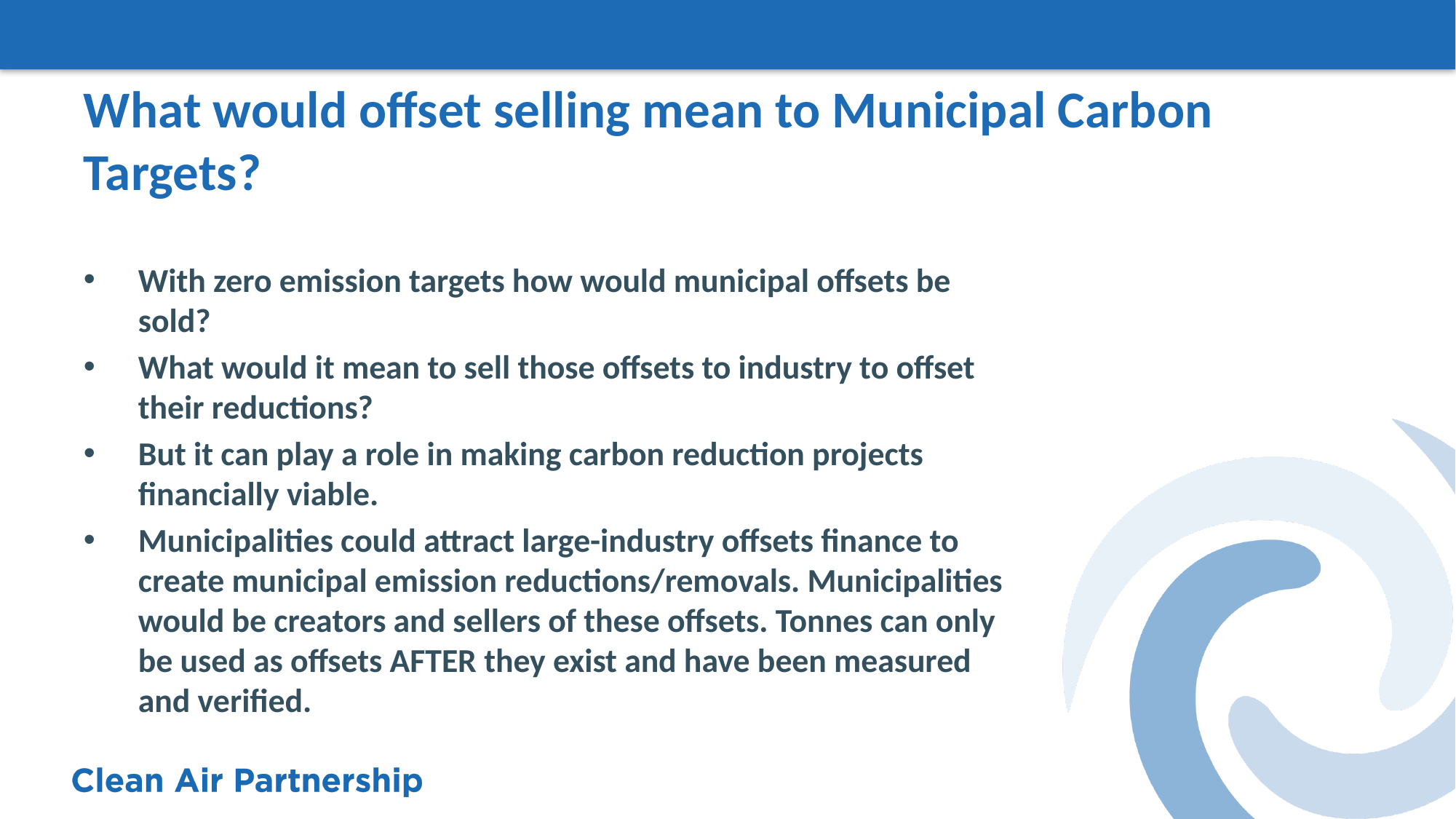

# What would offset selling mean to Municipal Carbon Targets?

With zero emission targets how would municipal offsets be sold?
What would it mean to sell those offsets to industry to offset their reductions?
But it can play a role in making carbon reduction projects financially viable.
Municipalities could attract large-industry offsets finance to create municipal emission reductions/removals. Municipalities would be creators and sellers of these offsets. Tonnes can only be used as offsets AFTER they exist and have been measured and verified.